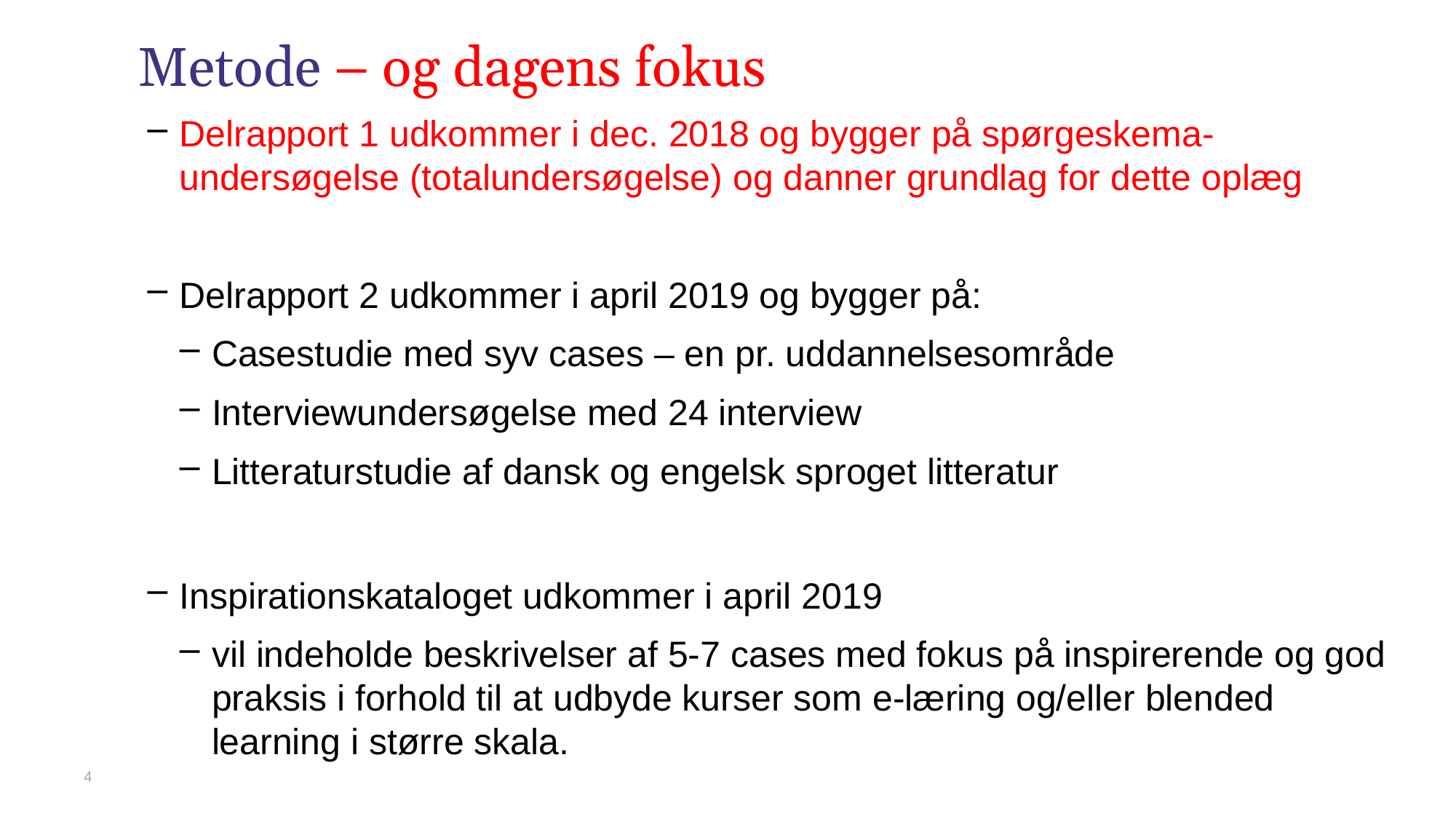

# Metode – og dagens fokus

Delrapport 1 udkommer i dec. 2018 og bygger på spørgeskema-undersøgelse (totalundersøgelse) og danner grundlag for dette oplæg

Delrapport 2 udkommer i april 2019 og bygger på:
Casestudie med syv cases – en pr. uddannelsesområde
Interviewundersøgelse med 24 interview
Litteraturstudie af dansk og engelsk sproget litteratur

Inspirationskataloget udkommer i april 2019
vil indeholde beskrivelser af 5-7 cases med fokus på inspirerende og god praksis i forhold til at udbyde kurser som e-læring og/eller blended learning i større skala.

4